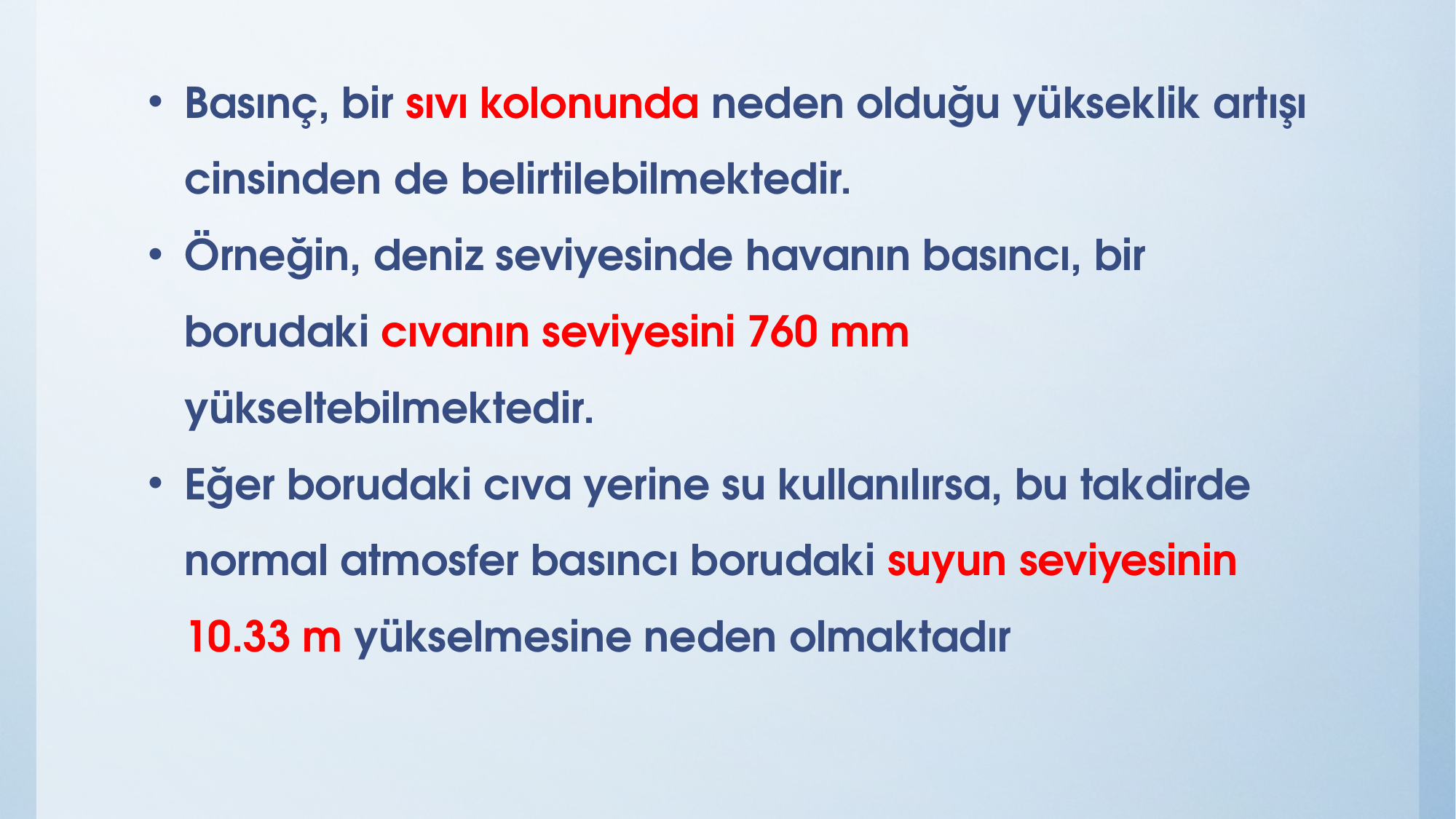

Basınç, bir sıvı kolonunda neden olduğu yükseklik artışı cinsinden de belirtilebilmektedir.
Örneğin, deniz seviyesinde havanın basıncı, bir borudaki cıvanın seviyesini 760 mm yükseltebilmektedir.
Eğer borudaki cıva yerine su kullanılırsa, bu takdirde normal atmosfer basıncı borudaki suyun seviyesinin 10.33 m yükselmesine neden olmaktadır